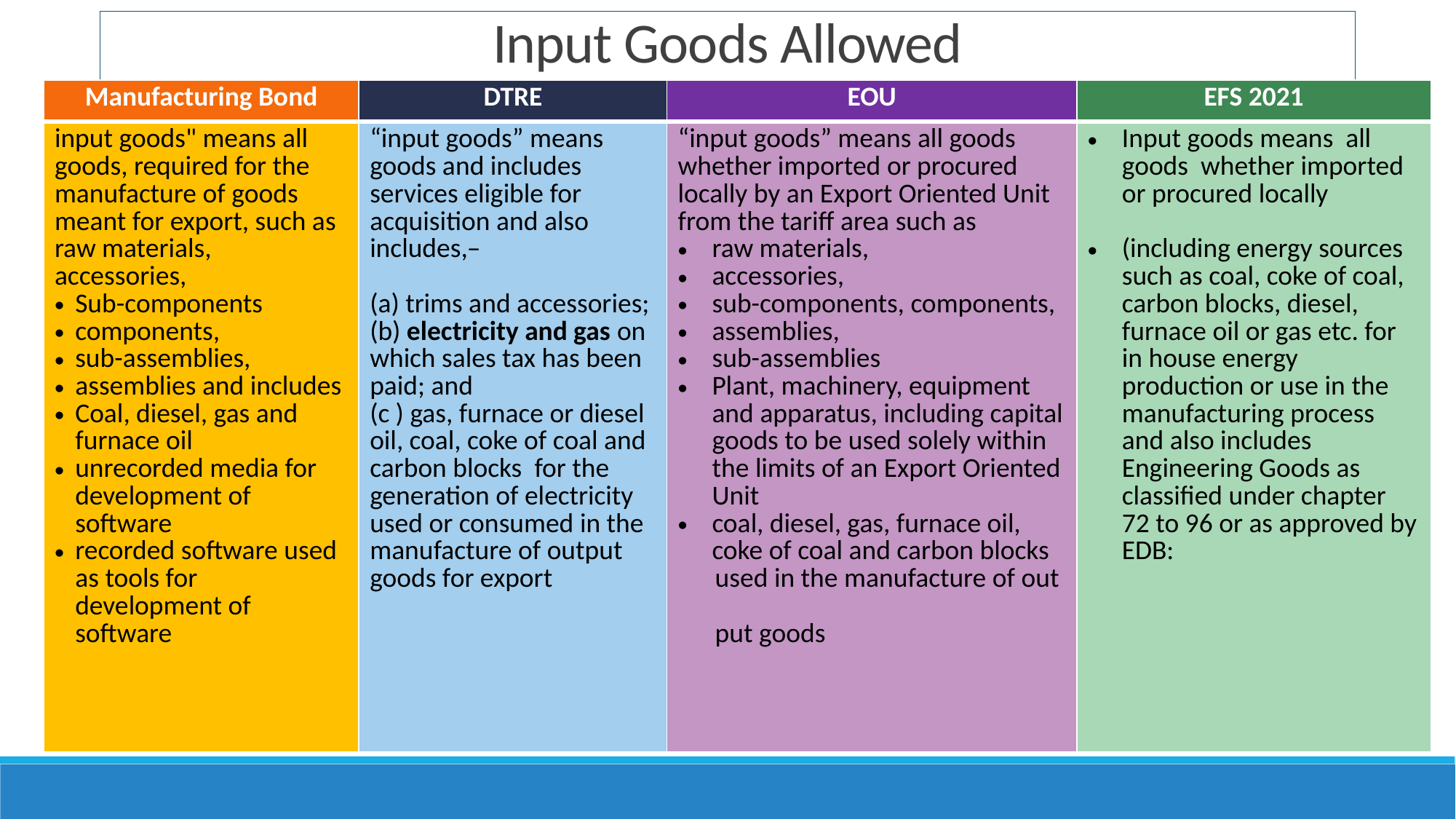

# Input Goods Allowed
| Manufacturing Bond | DTRE | EOU | EFS 2021 |
| --- | --- | --- | --- |
| input goods" means all goods, required for the manufacture of goods meant for export, such as raw materials, accessories, Sub-components components, sub-assemblies, assemblies and includes Coal, diesel, gas and furnace oil unrecorded media for development of software recorded software used as tools for development of software | “input goods” means goods and includes services eligible for acquisition and also includes,–   (a) trims and accessories; (b) electricity and gas on which sales tax has been paid; and (c ) gas, furnace or diesel oil, coal, coke of coal and carbon blocks for the generation of electricity used or consumed in the manufacture of output goods for export | “input goods” means all goods whether imported or procured locally by an Export Oriented Unit from the tariff area such as raw materials, accessories, sub-components, components, assemblies, sub-assemblies Plant, machinery, equipment and apparatus, including capital goods to be used solely within the limits of an Export Oriented Unit coal, diesel, gas, furnace oil, coke of coal and carbon blocks used in the manufacture of out put goods | Input goods means all goods whether imported or procured locally (including energy sources such as coal, coke of coal, carbon blocks, diesel, furnace oil or gas etc. for in house energy production or use in the manufacturing process and also includes Engineering Goods as classified under chapter 72 to 96 or as approved by EDB: |